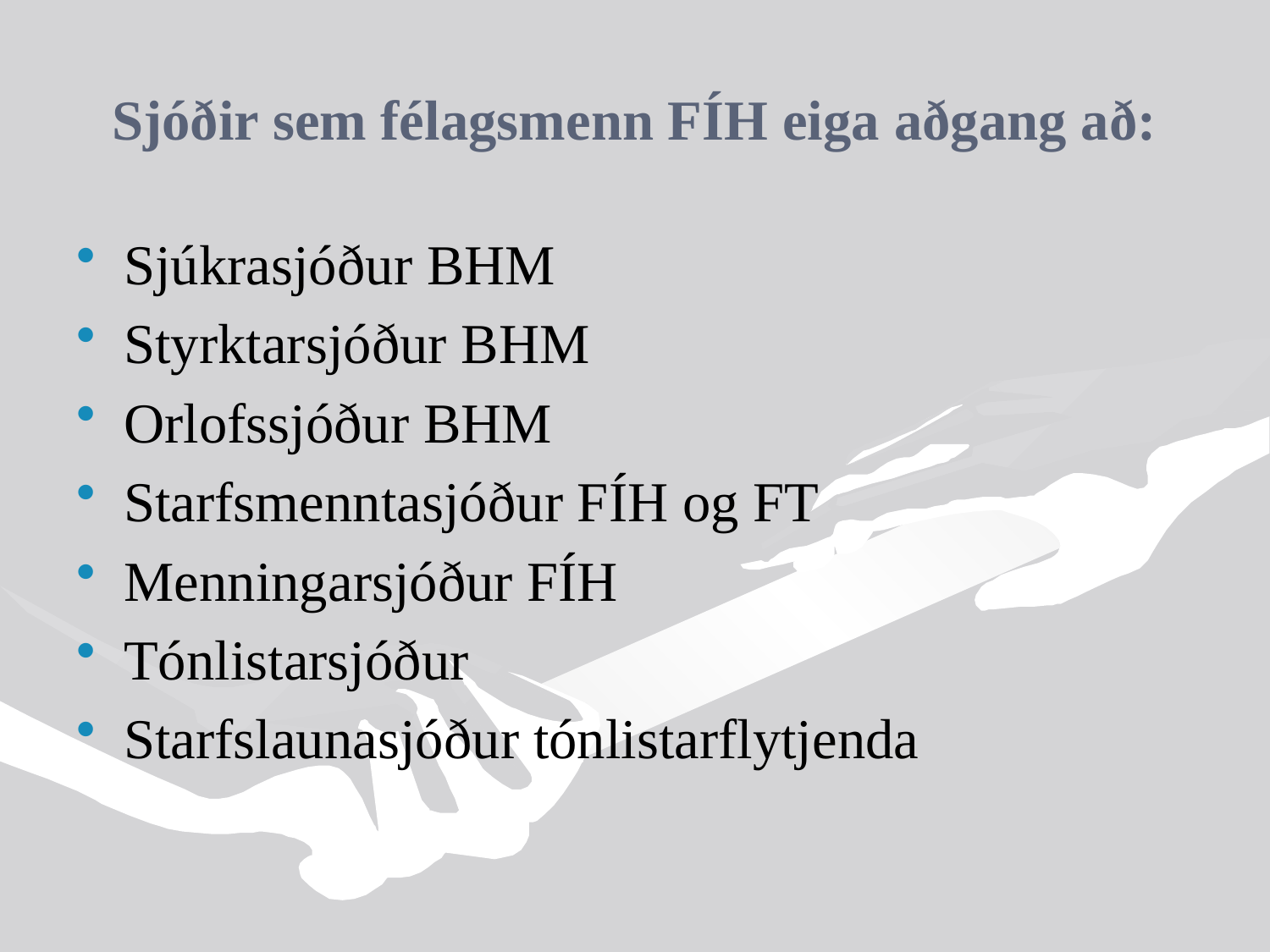

# Sjóðir sem félagsmenn FÍH eiga aðgang að:
Sjúkrasjóður BHM
Styrktarsjóður BHM
Orlofssjóður BHM
Starfsmenntasjóður FÍH og FT
Menningarsjóður FÍH
Tónlistarsjóður
Starfslaunasjóður tónlistarflytjenda